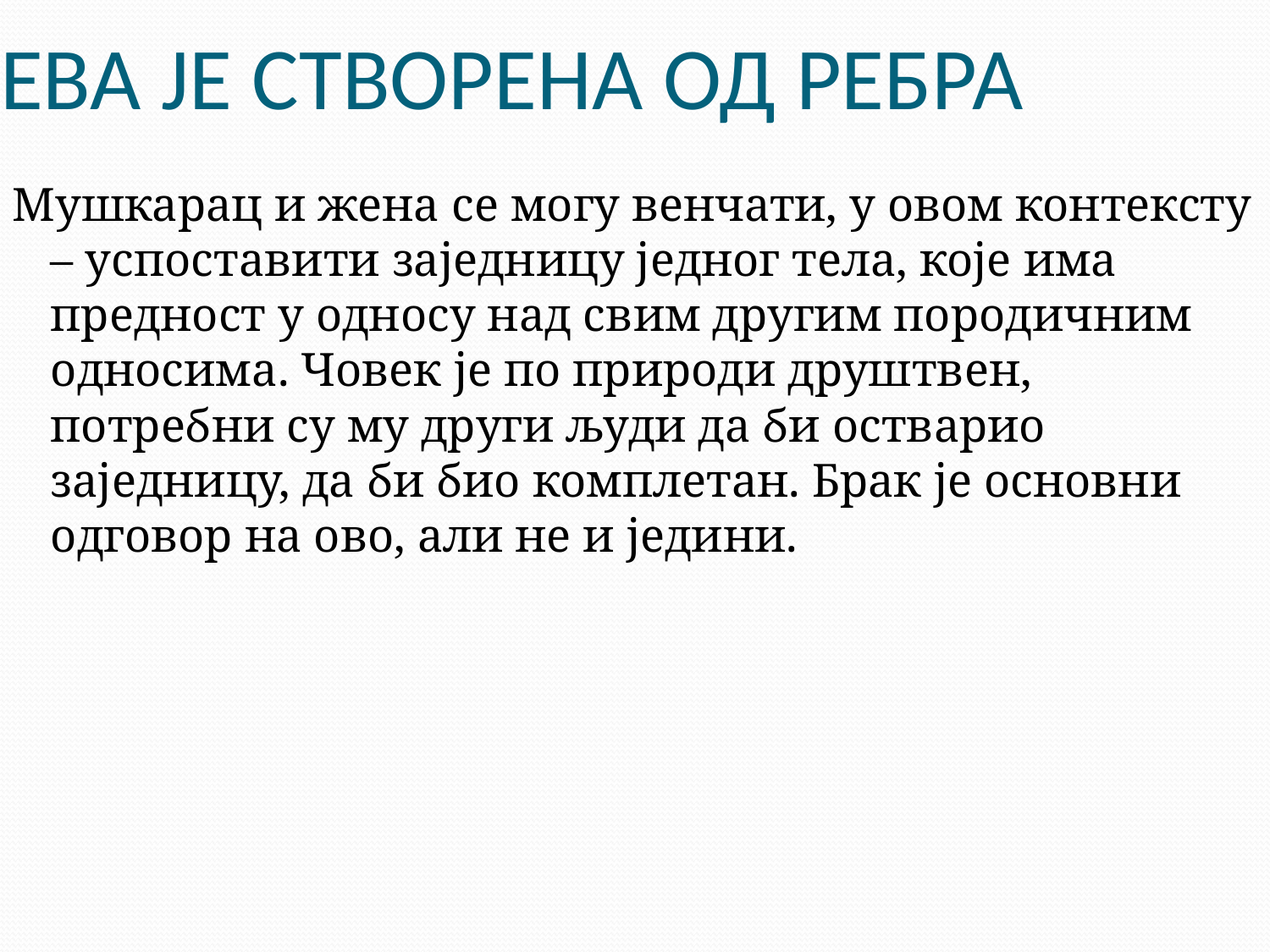

# ЕВА ЈЕ СТВОРЕНА ОД РЕБРА
Мушкарац и жена се могу венчати, у овом контексту – успоставити заједницу једног тела, које има предност у односу над свим другим породичним односима. Човек је по природи друштвен, потребни су му други људи да би остварио заједницу, да би био комплетан. Брак је основни одговор на ово, али не и једини.